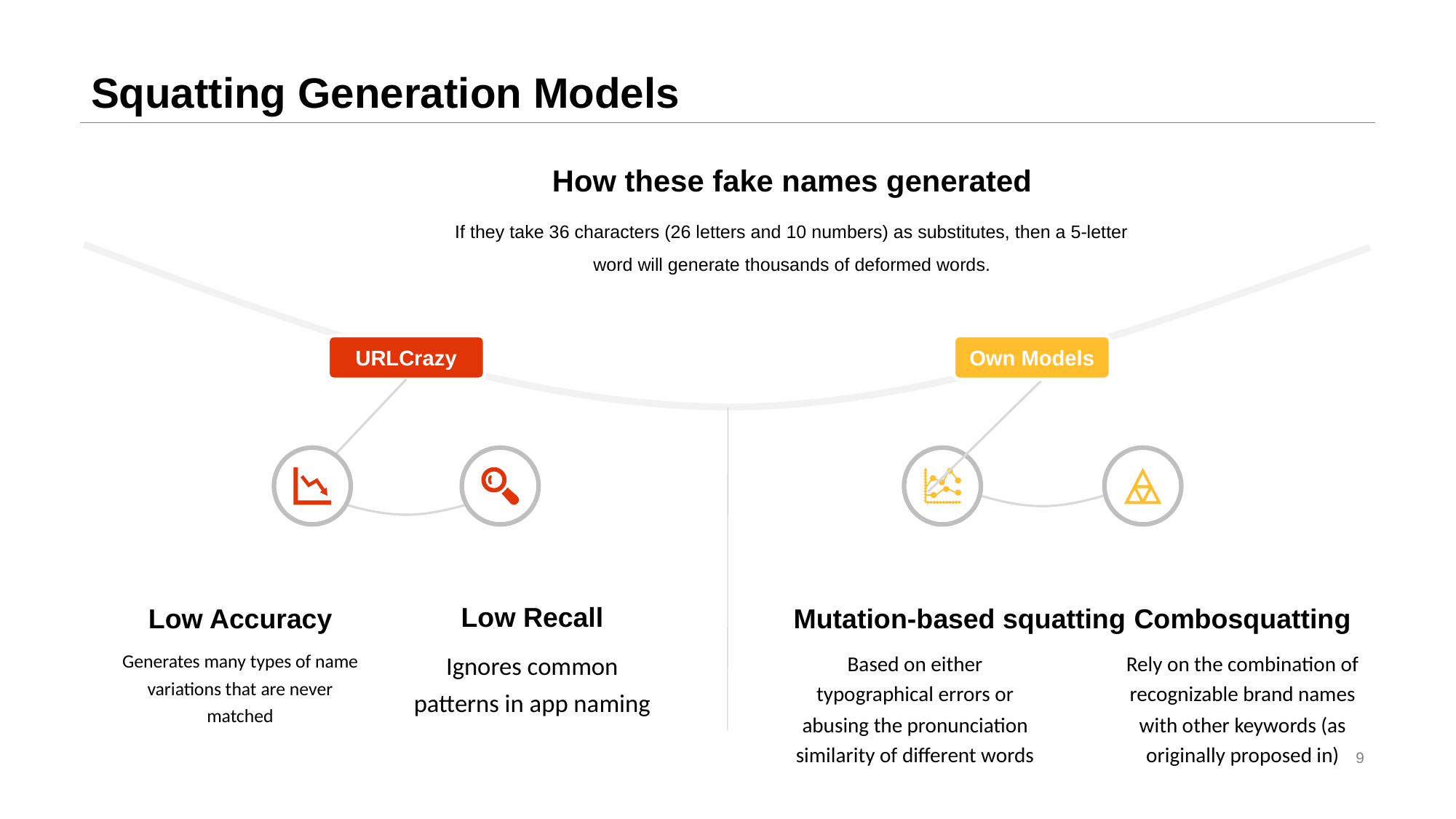

# Squatting Generation Models
How these fake names generated
If they take 36 characters (26 letters and 10 numbers) as substitutes, then a 5-letter word will generate thousands of deformed words.

URLCrazy
Own Models

Low Recall
Low Accuracy
Mutation-based squatting
Combosquatting
Ignores common patterns in app naming
Generates many types of name variations that are never matched
Based on either typographical errors or abusing the pronunciation similarity of different words
Rely on the combination of recognizable brand names with other keywords (as originally proposed in)
9